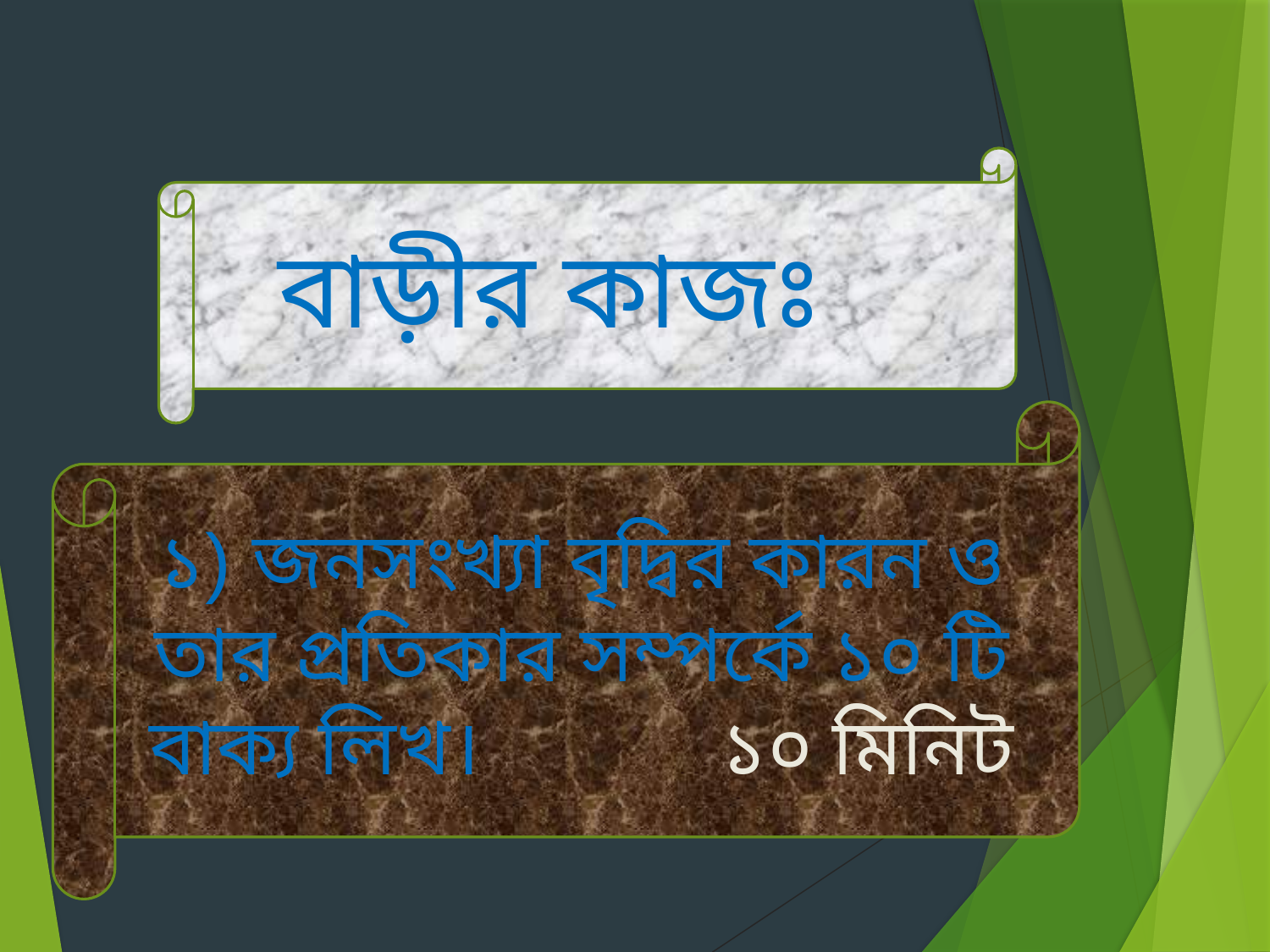

বাড়ীর কাজঃ
১) জনসংখ্যা বৃদ্বির কারন ও তার প্রতিকার সম্পর্কে ১০ টি বাক্য লিখ।            ১০ মিনিট